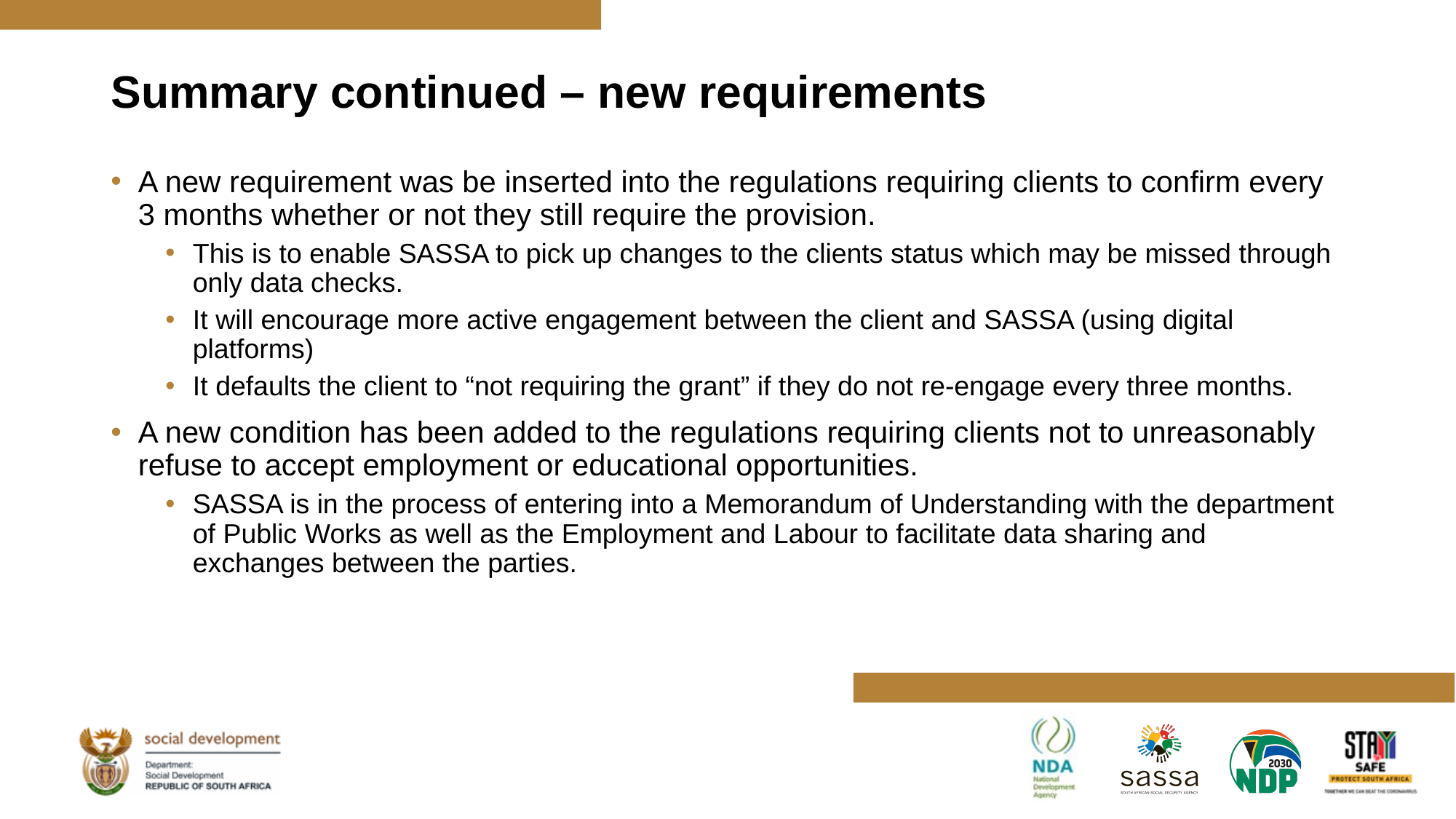

# Summary continued – new requirements
A new requirement was be inserted into the regulations requiring clients to confirm every 3 months whether or not they still require the provision.
This is to enable SASSA to pick up changes to the clients status which may be missed through only data checks.
It will encourage more active engagement between the client and SASSA (using digital platforms)
It defaults the client to “not requiring the grant” if they do not re-engage every three months.
A new condition has been added to the regulations requiring clients not to unreasonably refuse to accept employment or educational opportunities.
SASSA is in the process of entering into a Memorandum of Understanding with the department of Public Works as well as the Employment and Labour to facilitate data sharing and exchanges between the parties.